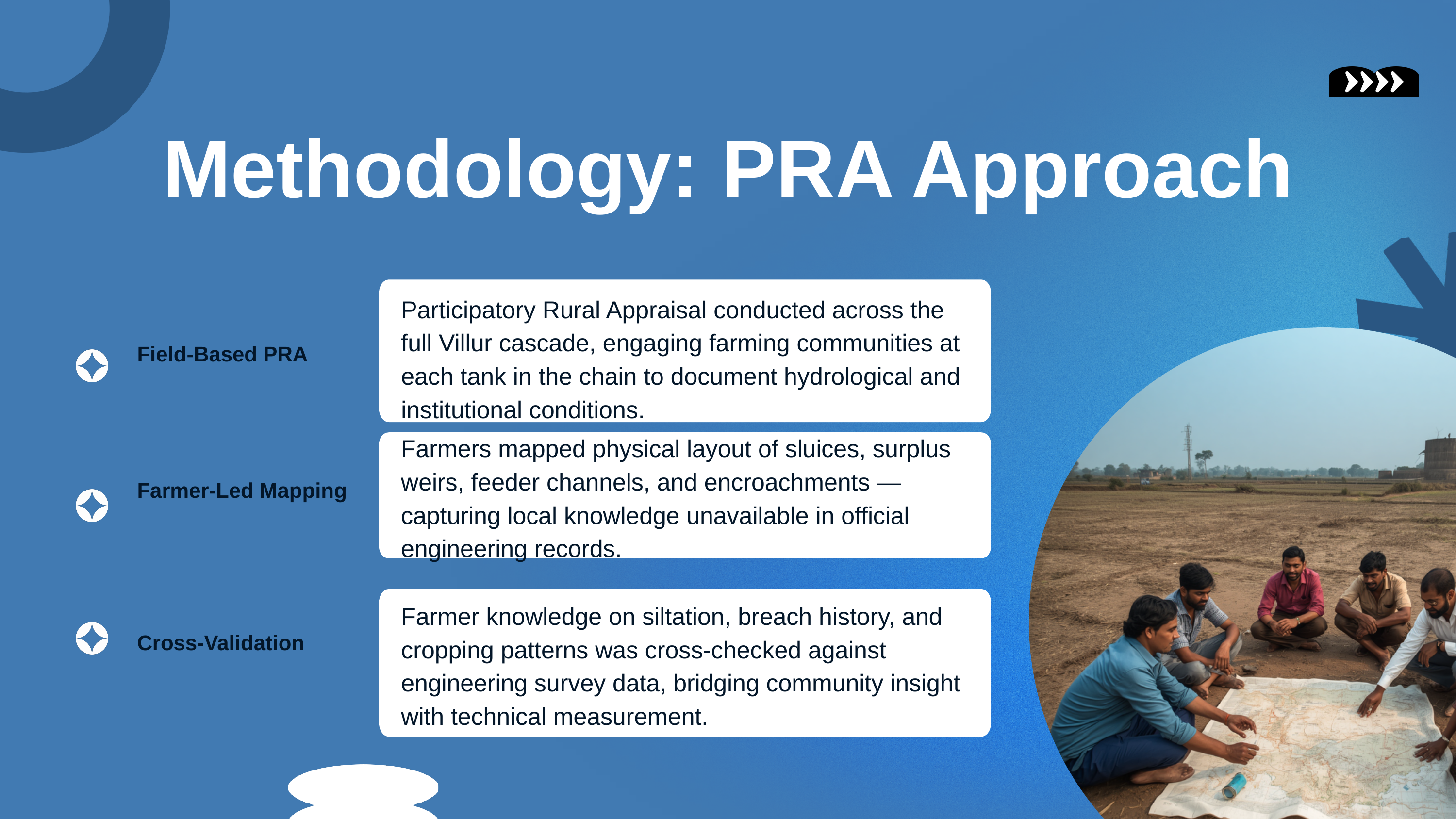

Methodology: PRA Approach

Participatory Rural Appraisal conducted across the full Villur cascade, engaging farming communities at each tank in the chain to document hydrological and institutional conditions.

Field-Based PRA

Farmers mapped physical layout of sluices, surplus weirs, feeder channels, and encroachments — capturing local knowledge unavailable in official engineering records.

Farmer-Led Mapping

Farmer knowledge on siltation, breach history, and cropping patterns was cross-checked against engineering survey data, bridging community insight with technical measurement.

Cross-Validation